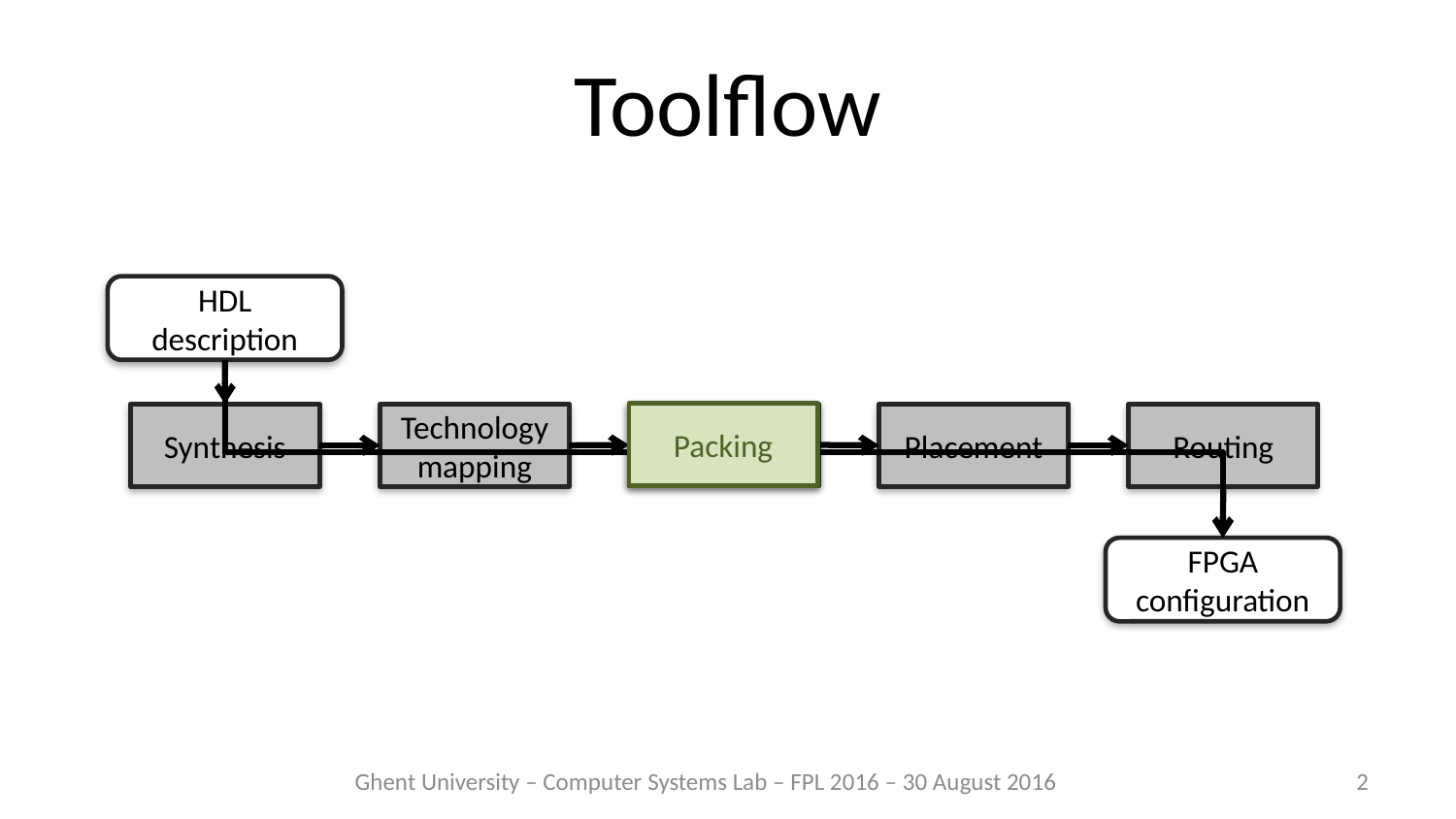

# Toolflow
HDL description
Packing
Synthesis
Technology mapping
Placement
Routing
Packing
FPGA configuration
Ghent University – Computer Systems Lab – FPL 2016 – 30 August 2016
2